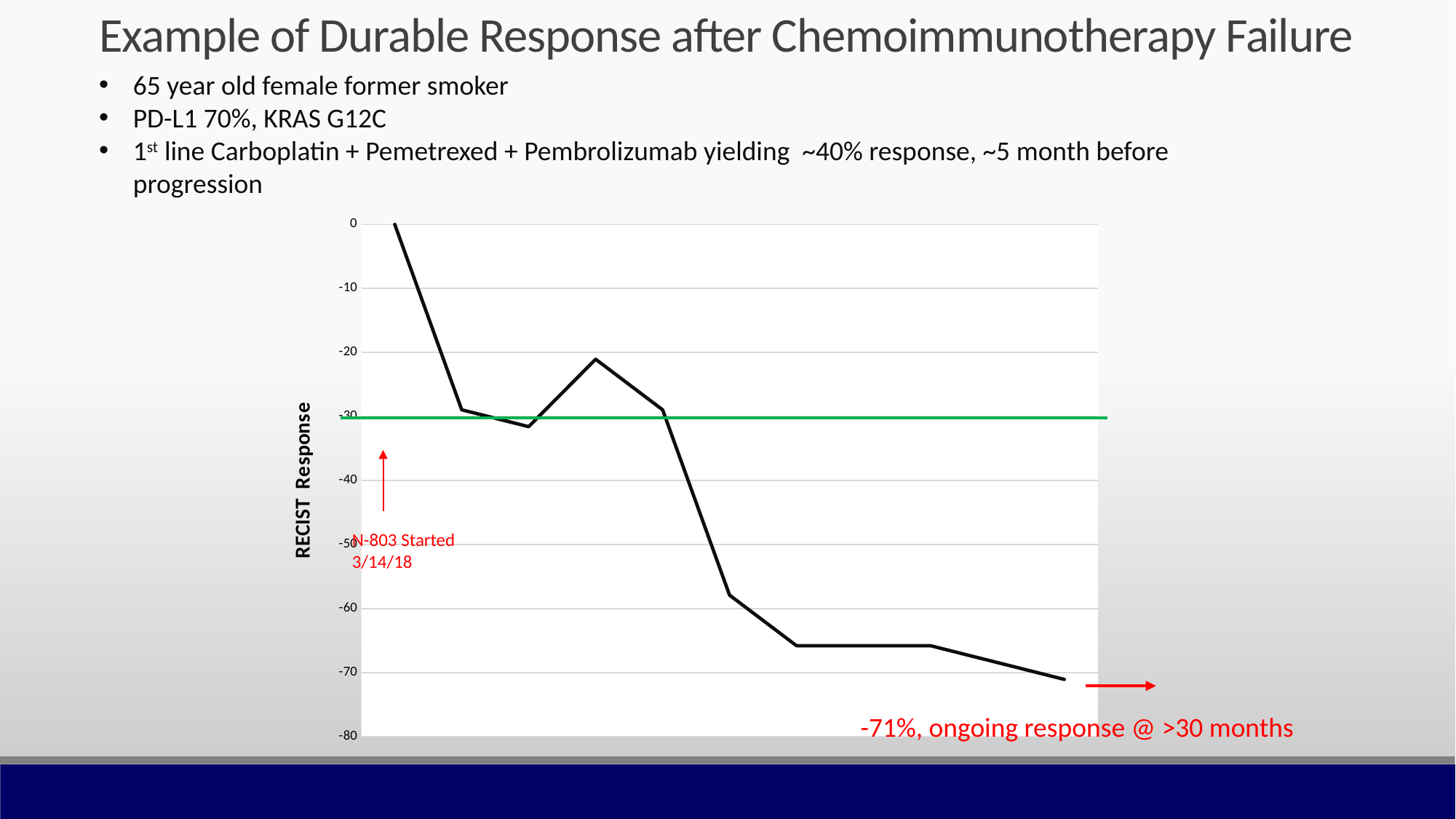

Example of Durable Response after Chemoimmunotherapy Failure
65 year old female former smoker
PD-L1 70%, KRAS G12C
1st line Carboplatin + Pemetrexed + Pembrolizumab yielding  ~40% response, ~5 month before progression

### Chart

| Category |  |
|---|---|
N-803 Started
3/14/18
-71%, ongoing response @ >30 months